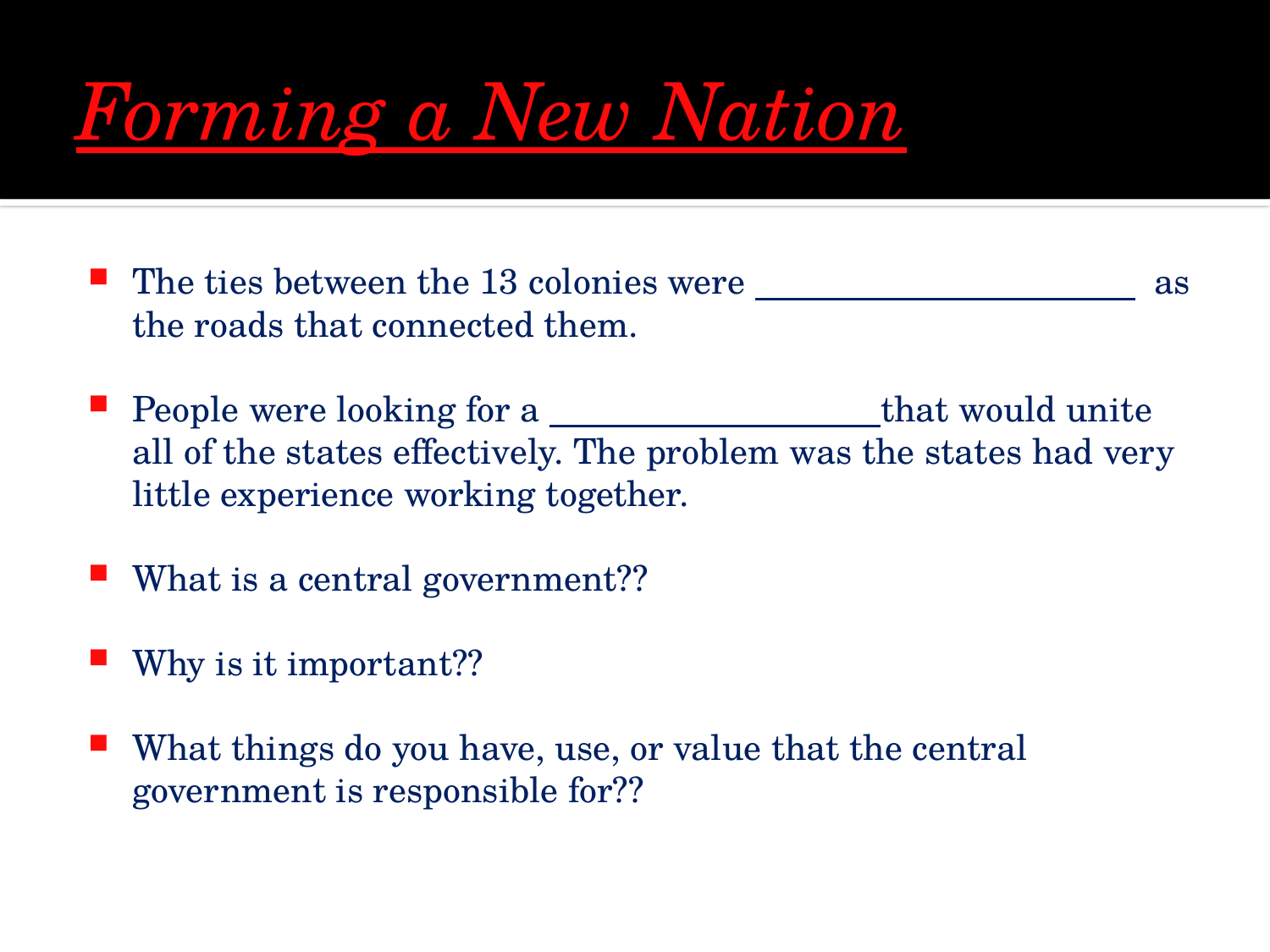

# Forming a New Nation
The ties between the 13 colonies were                                          as the roads that connected them.

People were looking for a                                   that would unite all of the states effectively. The problem was the states had very little experience working together.

What is a central government??

Why is it important??

What things do you have, use, or value that the central government is responsible for??